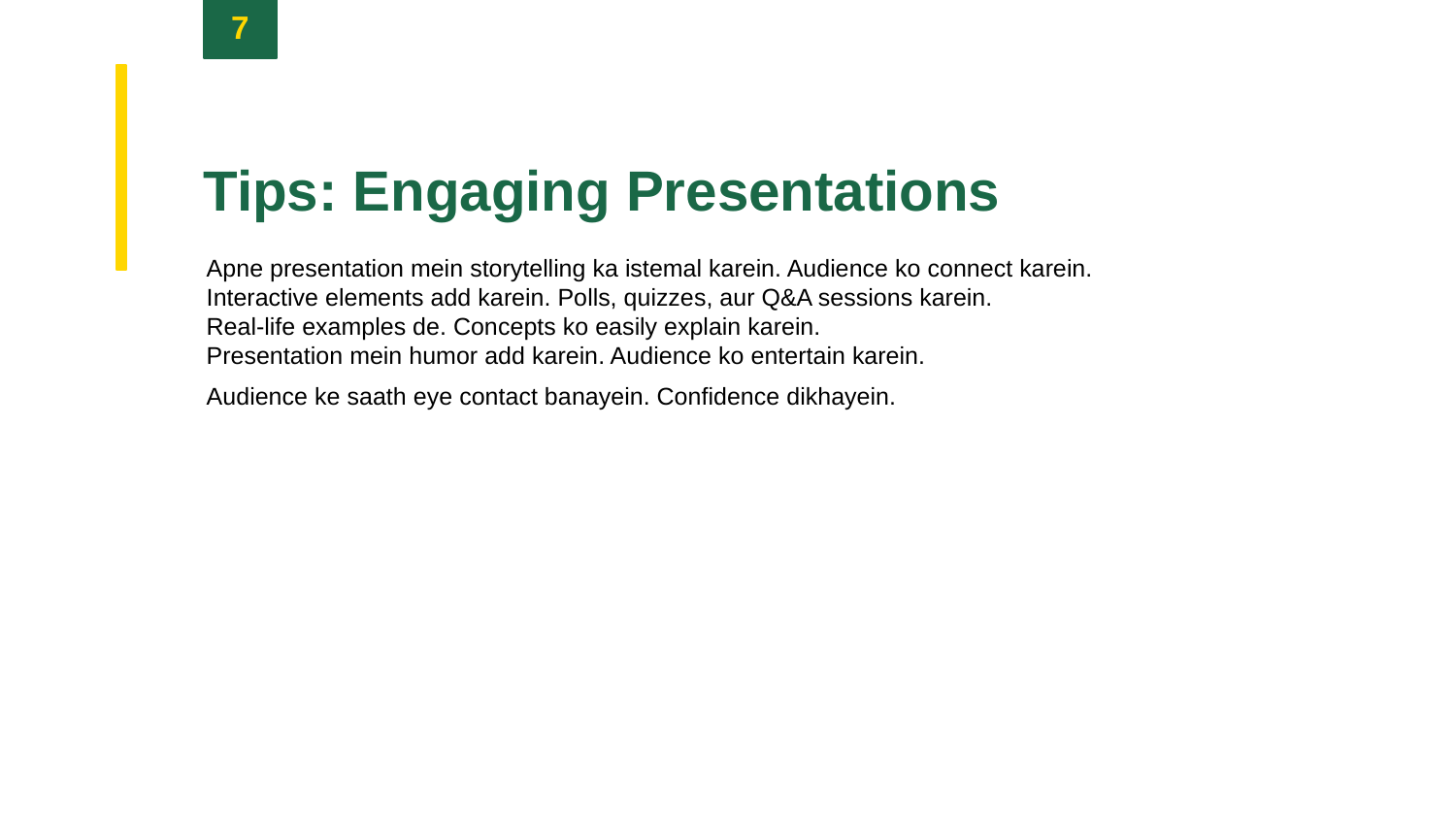

7

Tips: Engaging Presentations
Apne presentation mein storytelling ka istemal karein. Audience ko connect karein.
Interactive elements add karein. Polls, quizzes, aur Q&A sessions karein.
Real-life examples de. Concepts ko easily explain karein.
Presentation mein humor add karein. Audience ko entertain karein.
Audience ke saath eye contact banayein. Confidence dikhayein.